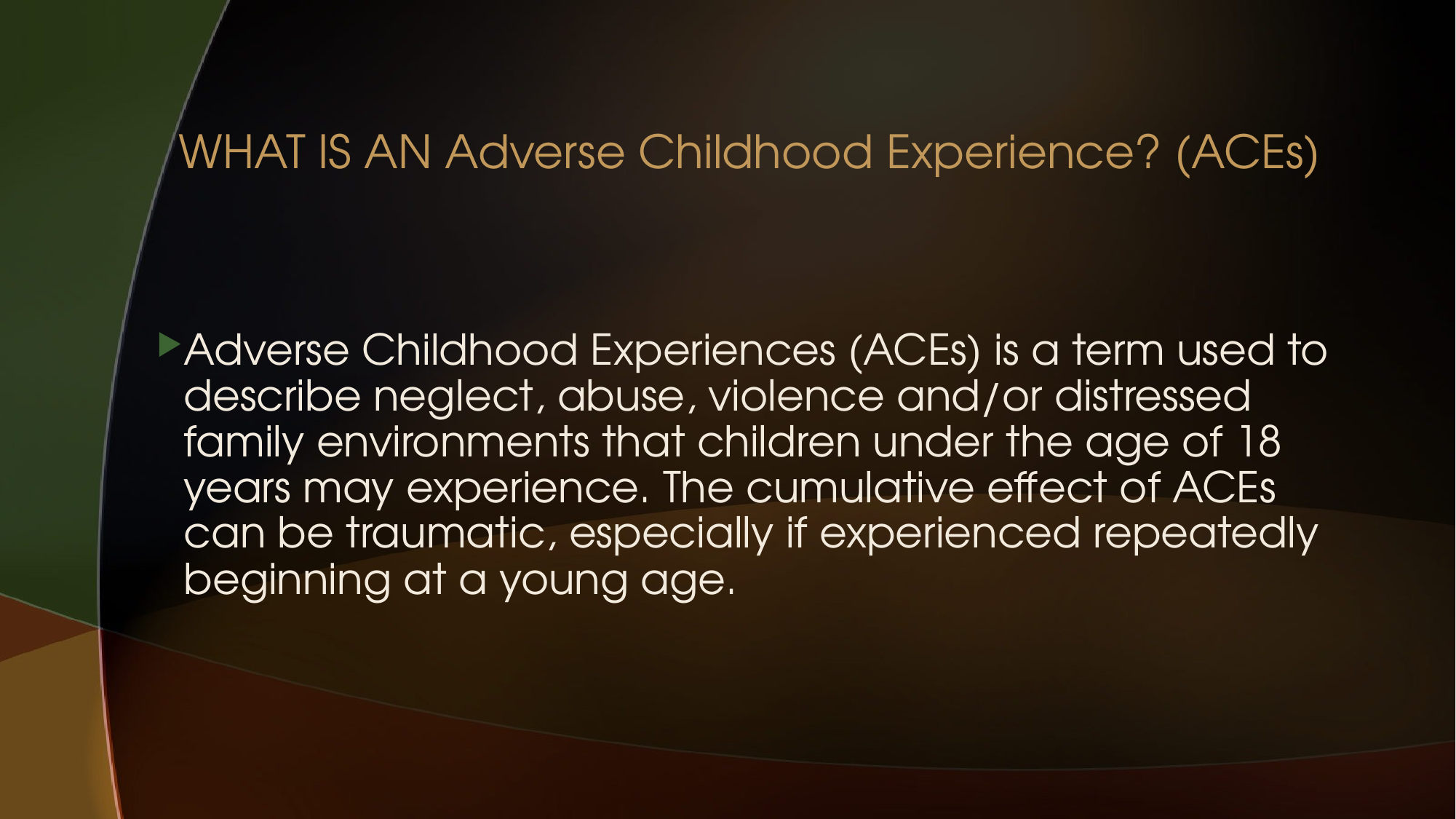

# WHAT IS AN Adverse Childhood Experience? (ACEs)

Adverse Childhood Experiences (ACEs) is a term used to describe neglect, abuse, violence and/or distressed family environments that children under the age of 18 years may experience. The cumulative effect of ACEs can be traumatic, especially if experienced repeatedly beginning at a young age.